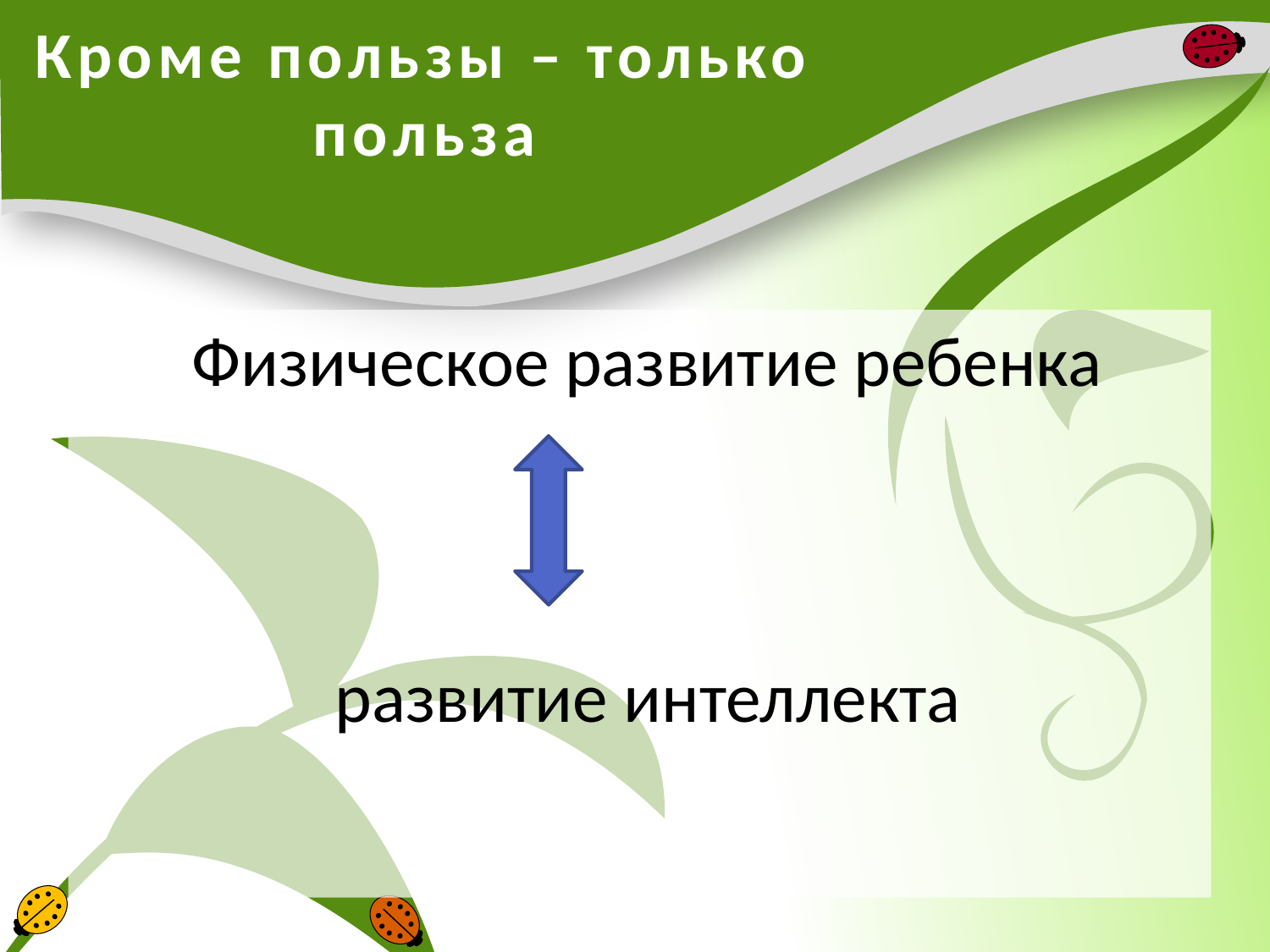

# Кроме пользы – только польза
       Физическое развитие ребенка

                    развитие интеллекта